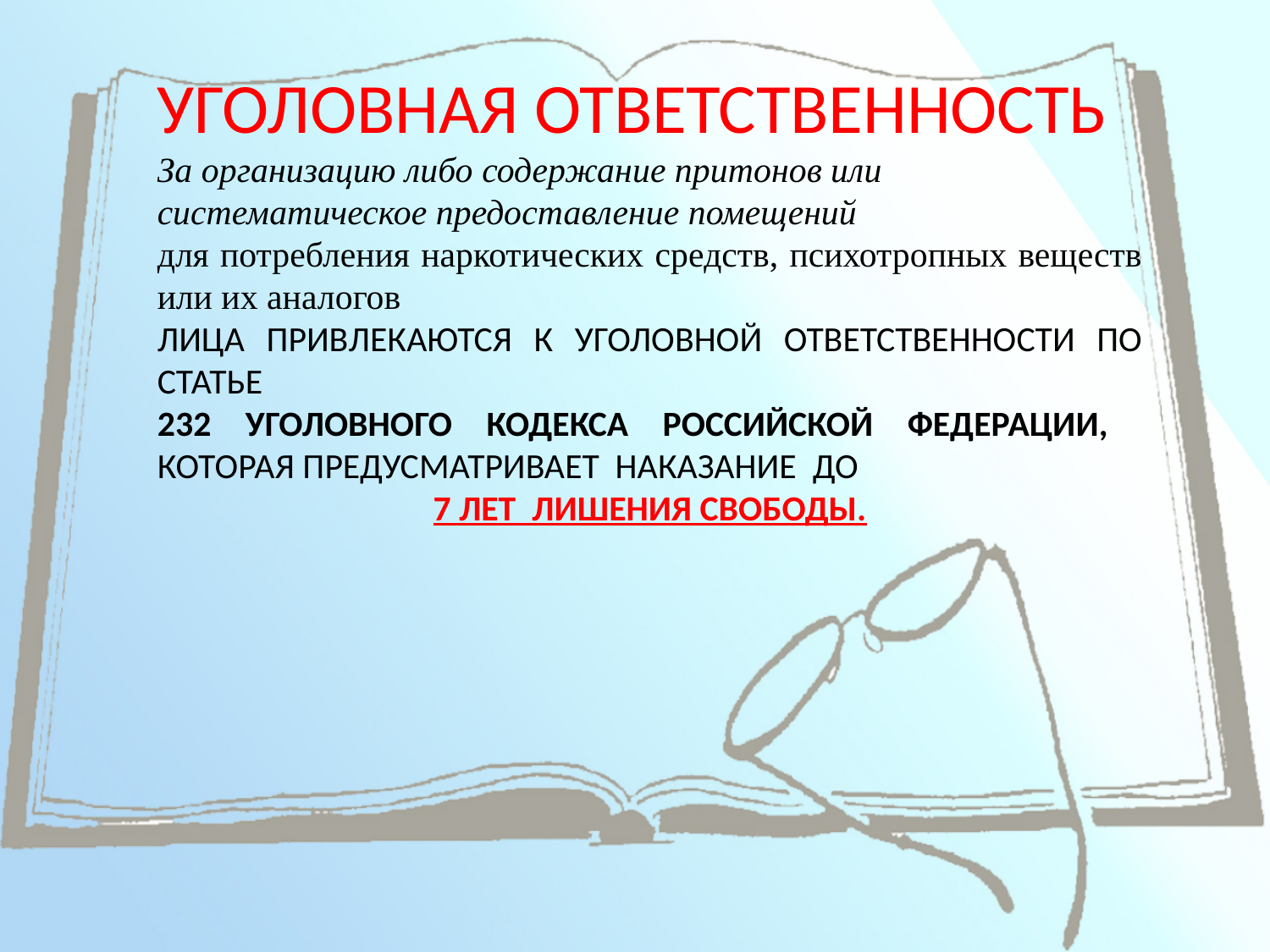

УГОЛОВНАЯ ОТВЕТСТВЕННОСТЬ
За организацию либо содержание притонов или систематическое предоставление помещений
для потребления наркотических средств, психотропных веществ или их аналогов
ЛИЦА ПРИВЛЕКАЮТСЯ К УГОЛОВНОЙ ОТВЕТСТВЕННОСТИ ПО СТАТЬЕ
232 УГОЛОВНОГО КОДЕКСА РОССИЙСКОЙ ФЕДЕРАЦИИ,  КОТОРАЯ ПРЕДУСМАТРИВАЕТ  НАКАЗАНИЕ  ДО
7 ЛЕТ  ЛИШЕНИЯ СВОБОДЫ.